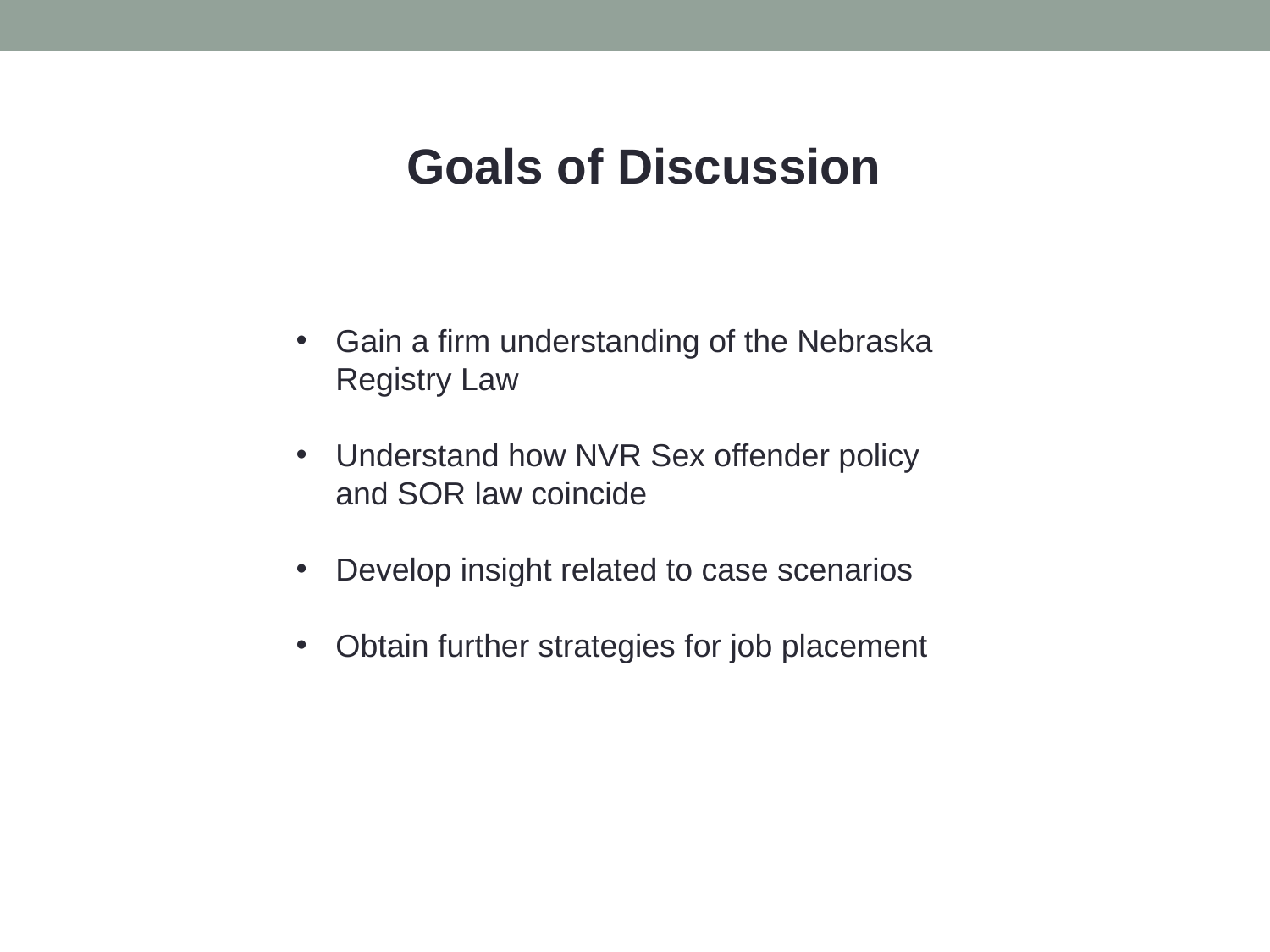

Goals of Discussion
Gain a firm understanding of the Nebraska Registry Law

Understand how NVR Sex offender policy and SOR law coincide

Develop insight related to case scenarios

Obtain further strategies for job placement